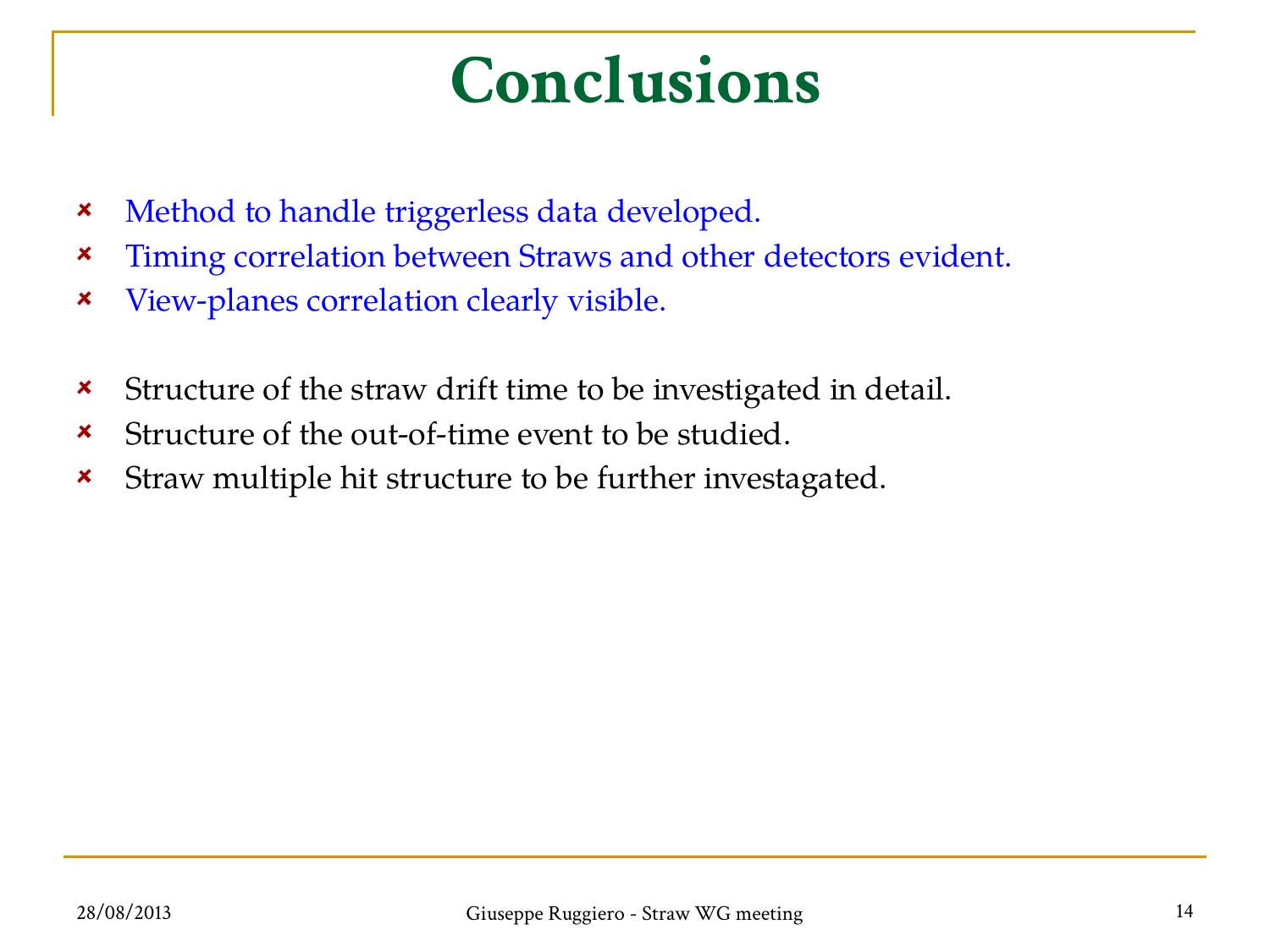

# Conclusions
Method to handle triggerless data developed.
Timing correlation between Straws and other detectors evident.
View-planes correlation clearly visible.

Structure of the straw drift time to be investigated in detail.
Structure of the out-of-time event to be studied.
Straw multiple hit structure to be further investagated.
28/08/2013
14
Giuseppe Ruggiero - Straw WG meeting